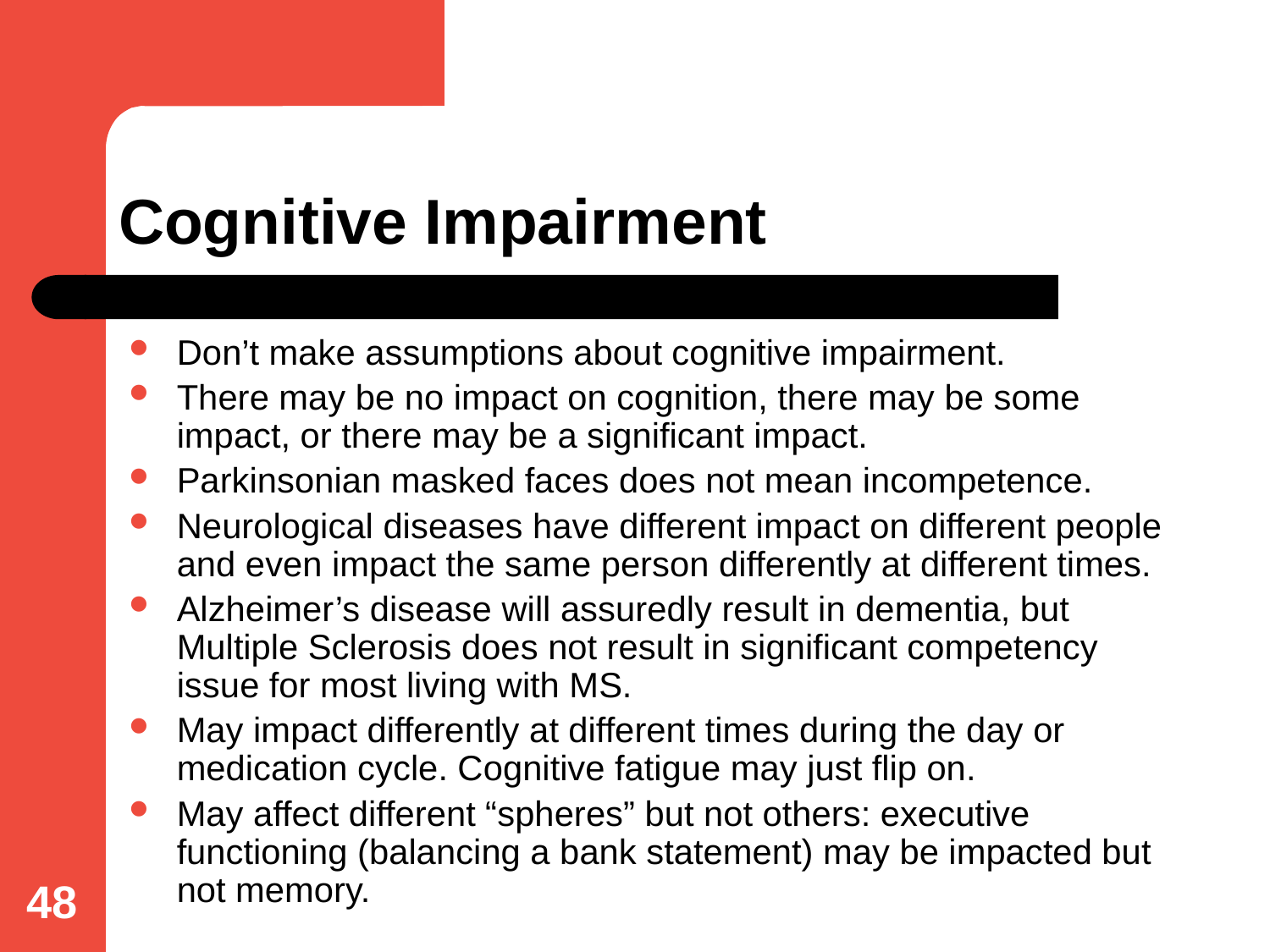

# Cognitive Impairment
Don’t make assumptions about cognitive impairment.
There may be no impact on cognition, there may be some impact, or there may be a significant impact.
Parkinsonian masked faces does not mean incompetence.
Neurological diseases have different impact on different people and even impact the same person differently at different times.
Alzheimer’s disease will assuredly result in dementia, but Multiple Sclerosis does not result in significant competency issue for most living with MS.
May impact differently at different times during the day or medication cycle. Cognitive fatigue may just flip on.
May affect different “spheres” but not others: executive functioning (balancing a bank statement) may be impacted but not memory.
48